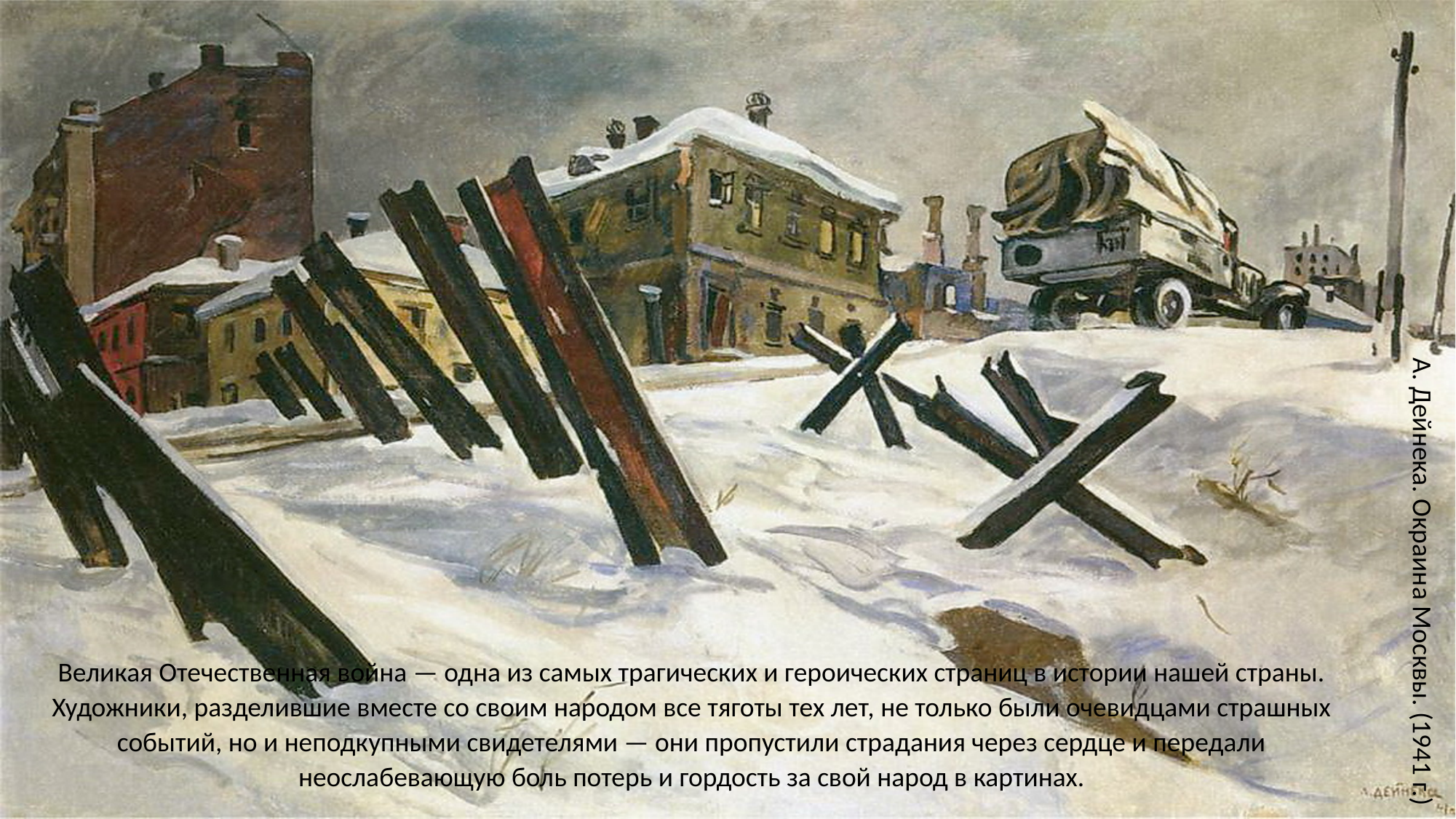

А. Дейнека. Окраина Москвы. (1941 г.)
Великая Отечественная война — одна из самых трагических и героических страниц в истории нашей страны. Художники, разделившие вместе со своим народом все тяготы тех лет, не только были очевидцами страшных событий, но и неподкупными свидетелями — они пропустили страдания через сердце и передали неослабевающую боль потерь и гордость за свой народ в картинах.